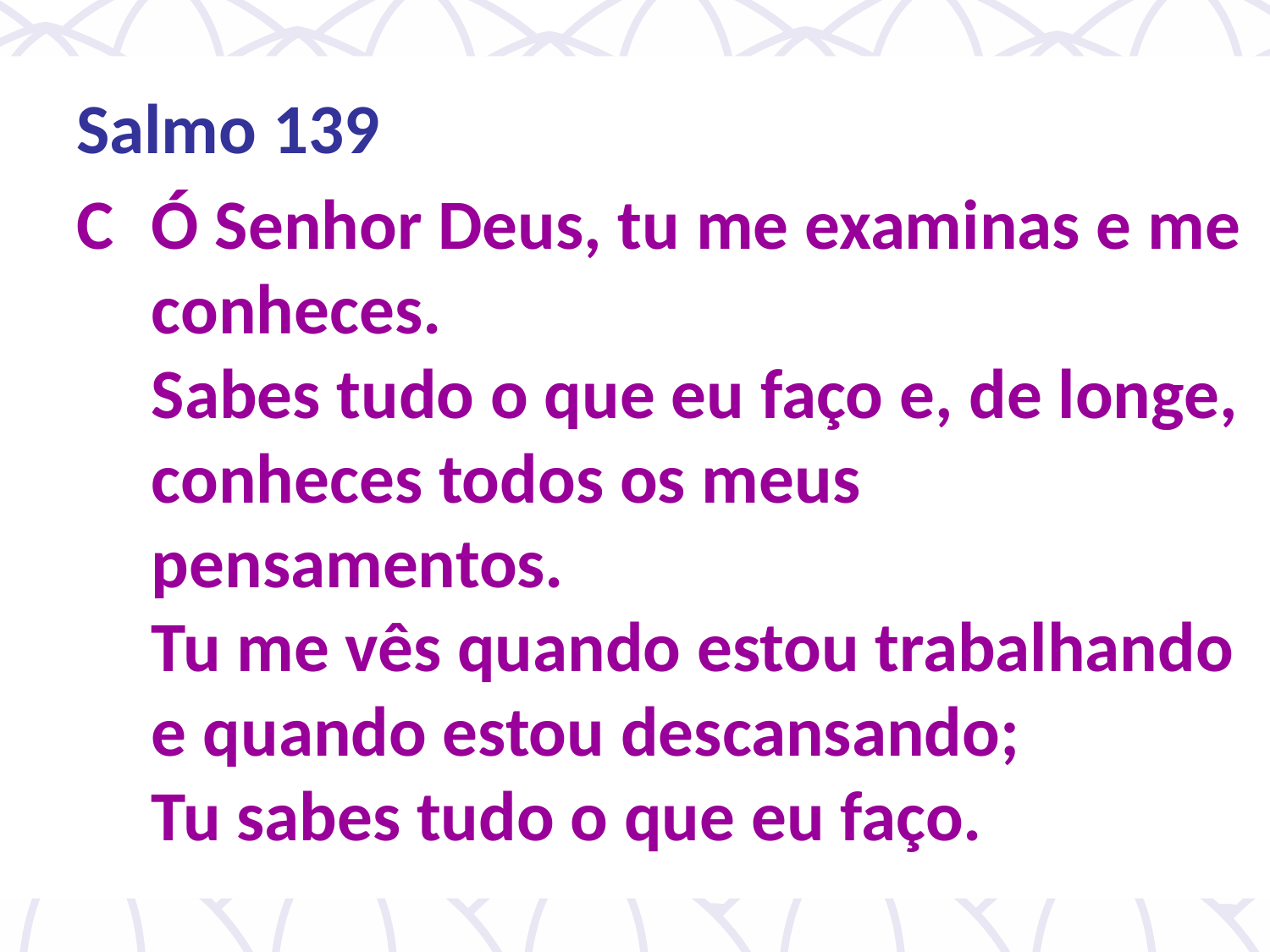

Salmo 139
C	Ó Senhor Deus, tu me examinas e me conheces.
Sabes tudo o que eu faço e, de longe, conheces todos os meus pensamentos.
Tu me vês quando estou trabalhando e quando estou descansando;
Tu sabes tudo o que eu faço.